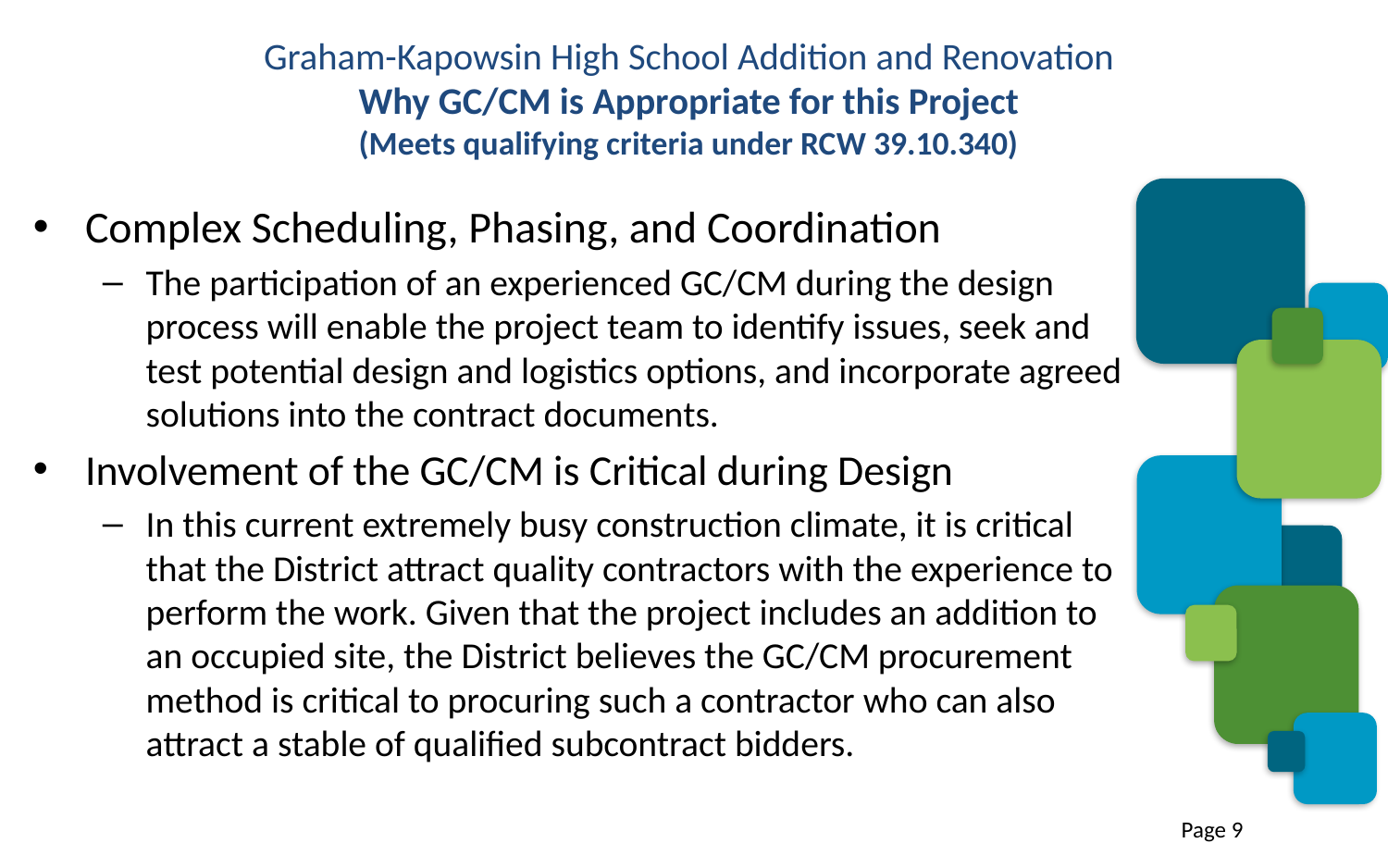

# Graham-Kapowsin High School Addition and Renovation Why GC/CM is Appropriate for this Project (Meets qualifying criteria under RCW 39.10.340)
Complex Scheduling, Phasing, and Coordination
The participation of an experienced GC/CM during the design process will enable the project team to identify issues, seek and test potential design and logistics options, and incorporate agreed solutions into the contract documents.
Involvement of the GC/CM is Critical during Design
In this current extremely busy construction climate, it is critical that the District attract quality contractors with the experience to perform the work. Given that the project includes an addition to an occupied site, the District believes the GC/CM procurement method is critical to procuring such a contractor who can also attract a stable of qualified subcontract bidders.

Page 9